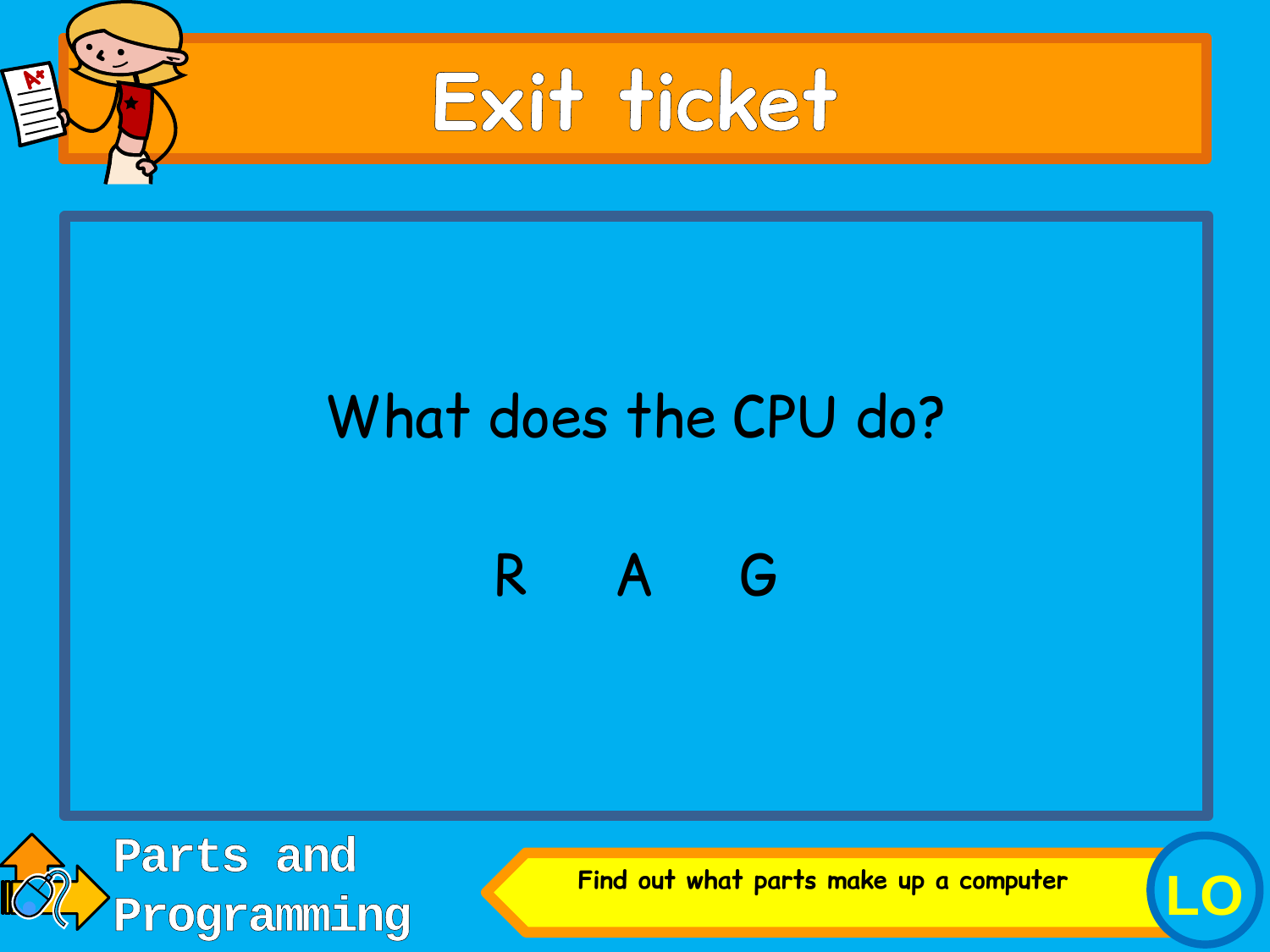

# Exit ticket

What does the CPU do?

R     A     G

Find out what parts make up a computer